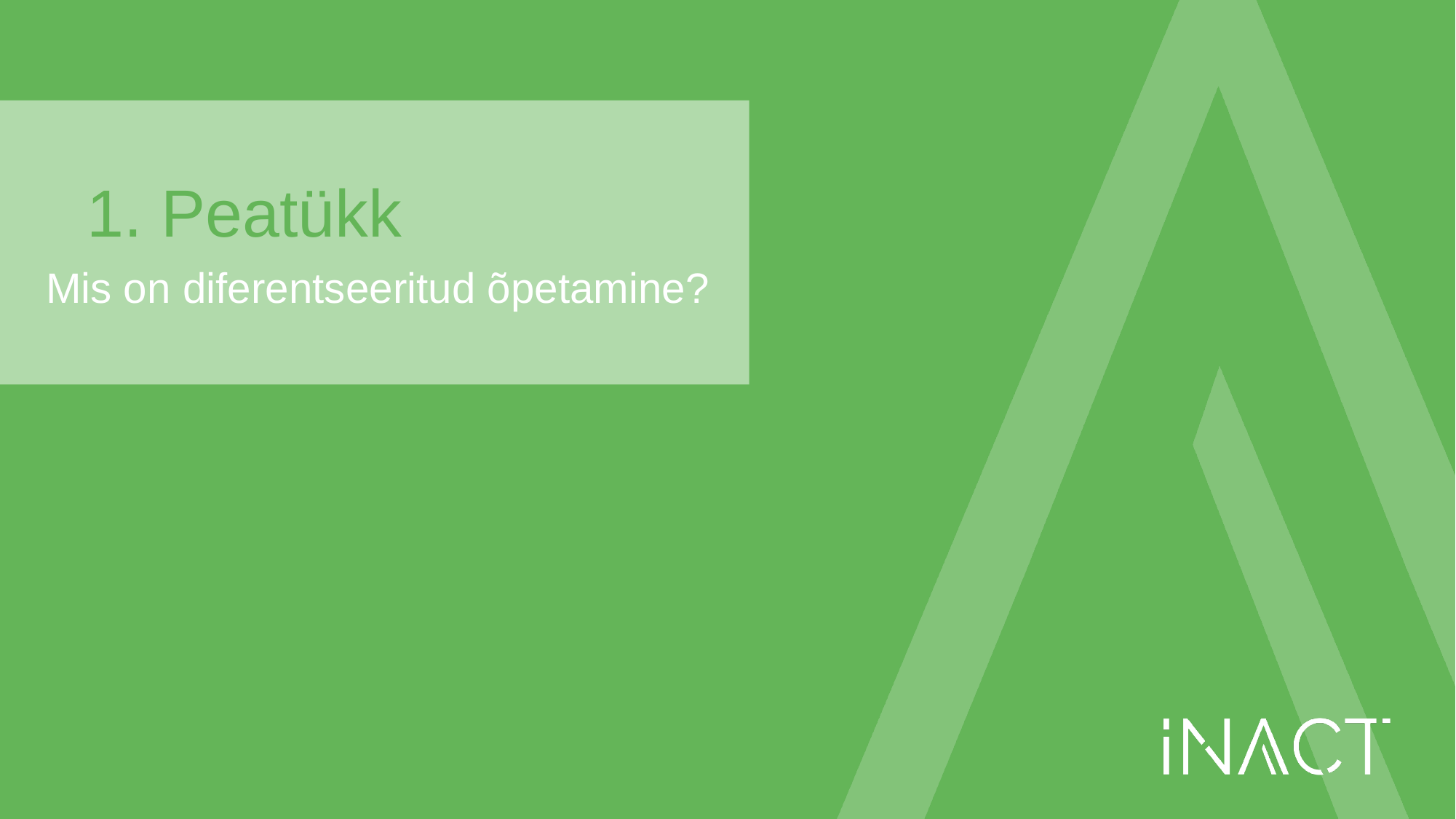

# 1. Peatükk
Mis on diferentseeritud õpetamine?